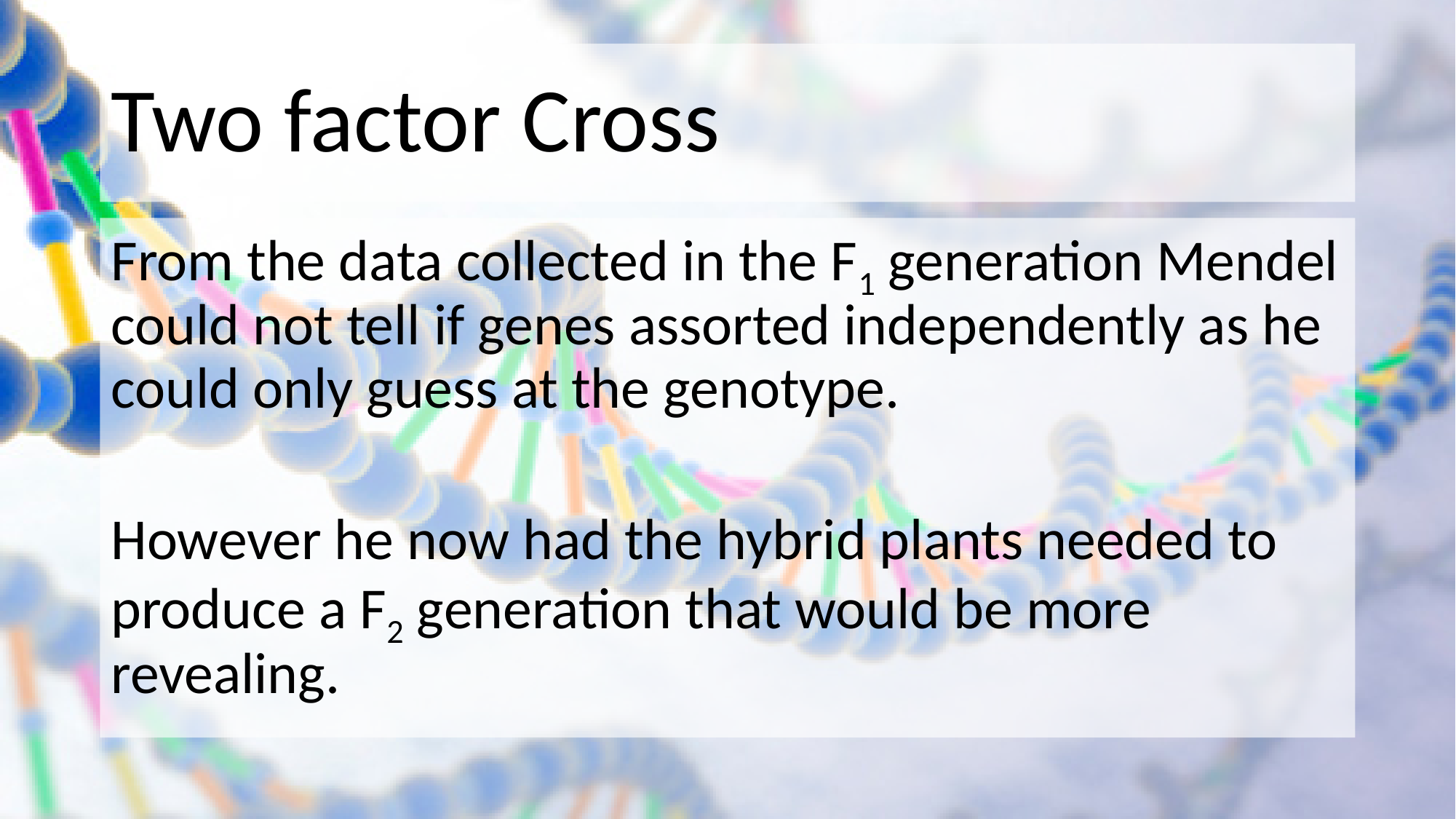

# Two factor Cross
From the data collected in the F1 generation Mendel could not tell if genes assorted independently as he could only guess at the genotype.

However he now had the hybrid plants needed to produce a F2 generation that would be more revealing.